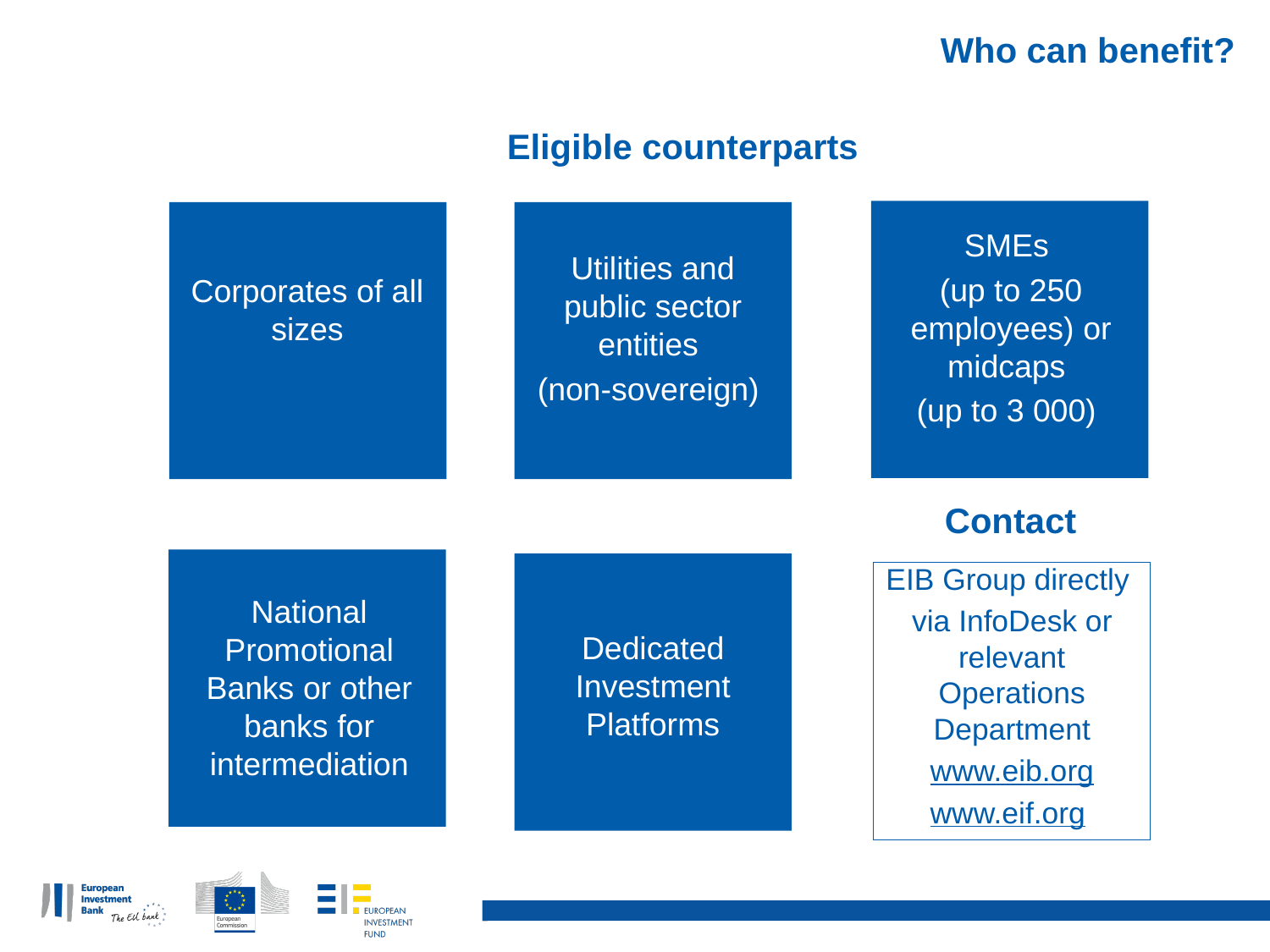

# Who can benefit?
Eligible counterparts

SMEs
(up to 250 employees) or midcaps
(up to 3 000)
Utilities and public sector entities
(non-sovereign)
Corporates of all sizes
Contact

EIB Group directly
via InfoDesk or relevant Operations Department
www.eib.org
www.eif.org
National Promotional Banks or other banks for intermediation
Dedicated Investment Platforms

9